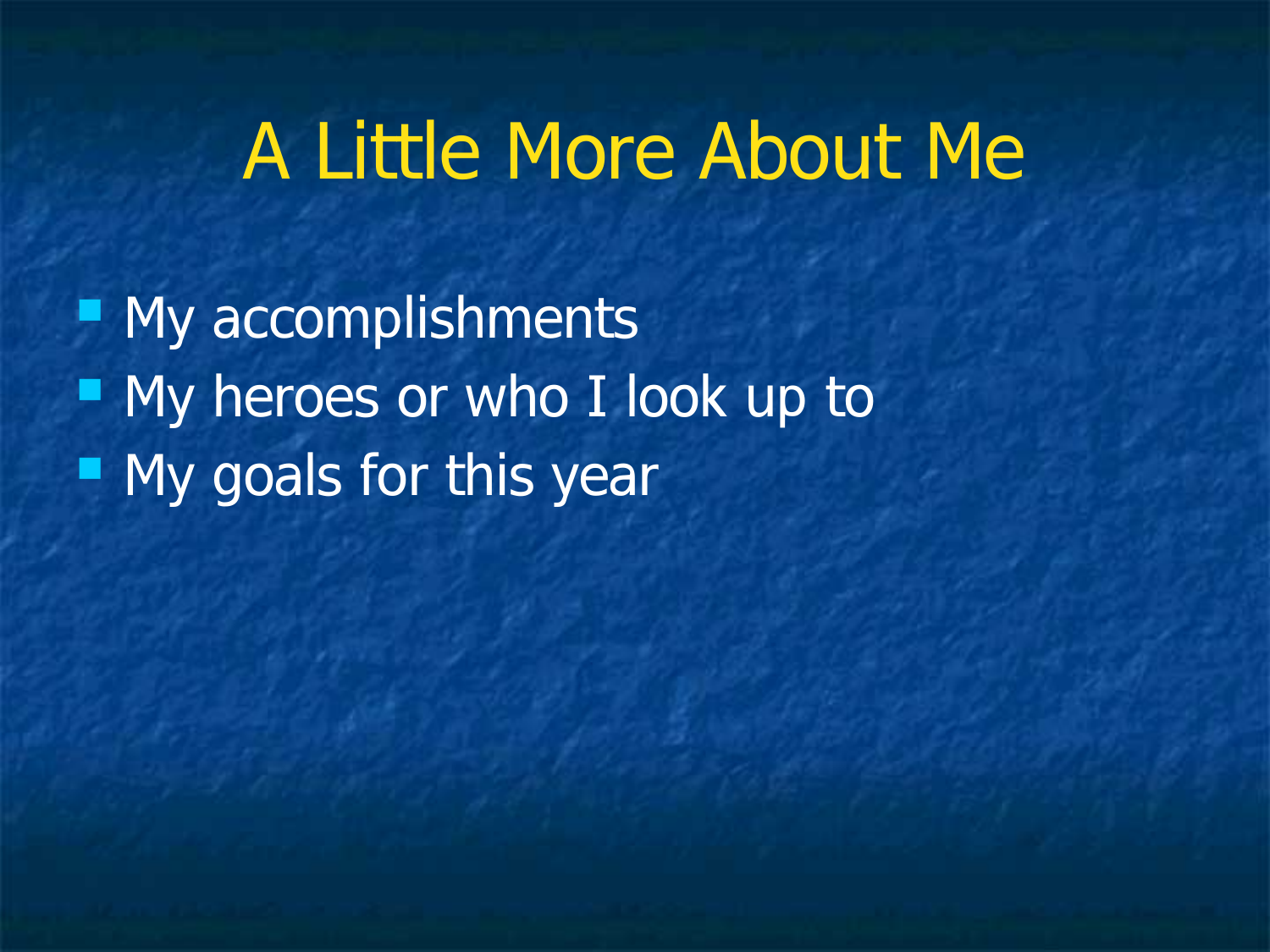

# A Little More About Me
My accomplishments
My heroes or who I look up to
My goals for this year